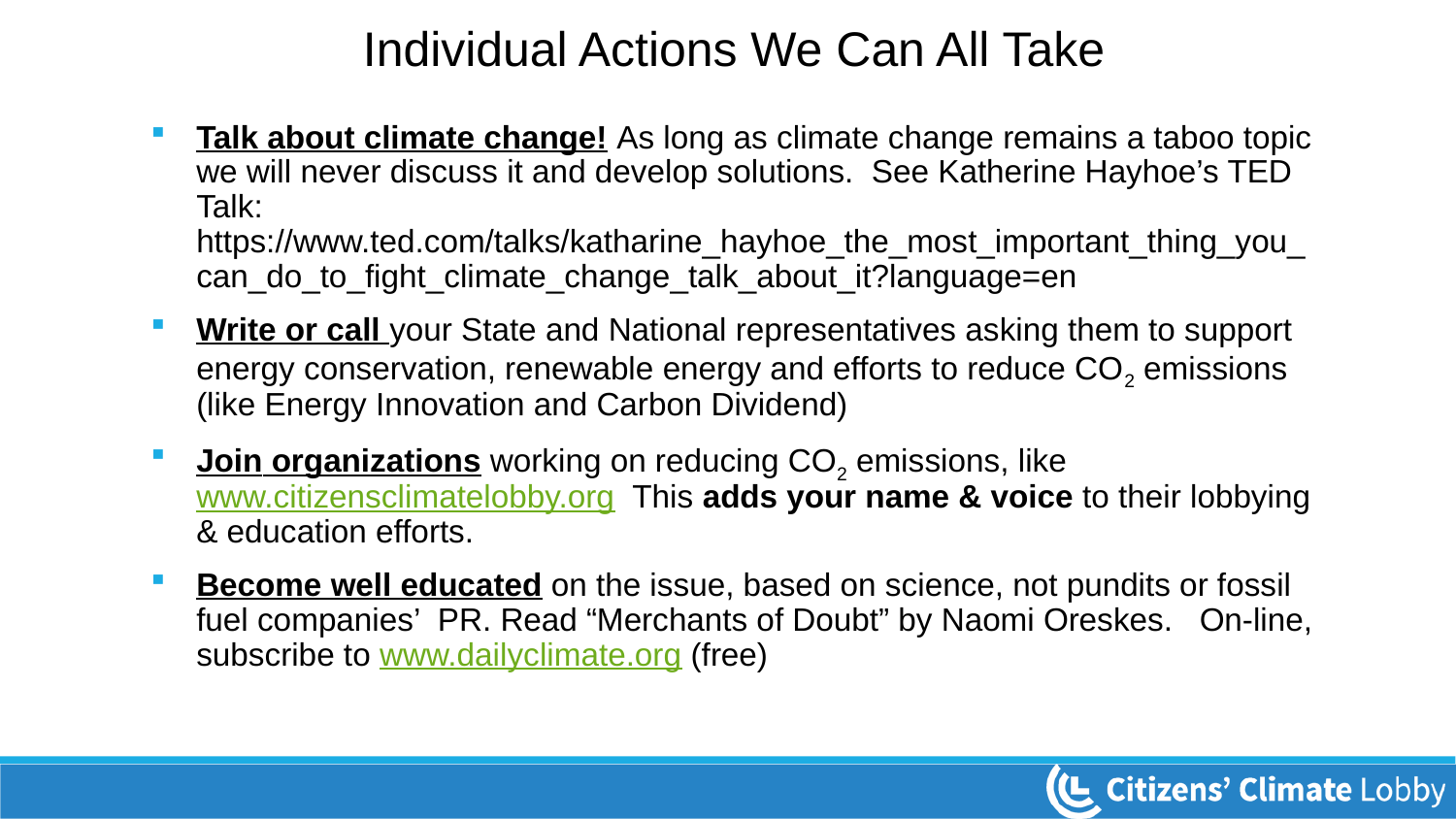

Individual Actions We Can All Take
Talk about climate change! As long as climate change remains a taboo topic we will never discuss it and develop solutions.  See Katherine Hayhoe’s TED Talk: https://www.ted.com/talks/katharine_hayhoe_the_most_important_thing_you_can_do_to_fight_climate_change_talk_about_it?language=en
Write or call your State and National representatives asking them to support energy conservation, renewable energy and efforts to reduce CO2 emissions (like Energy Innovation and Carbon Dividend)
Join organizations working on reducing CO2 emissions, like  www.citizensclimatelobby.org  This adds your name & voice to their lobbying & education efforts.
Become well educated on the issue, based on science, not pundits or fossil fuel companies’  PR. Read “Merchants of Doubt” by Naomi Oreskes.   On-line, subscribe to www.dailyclimate.org (free)